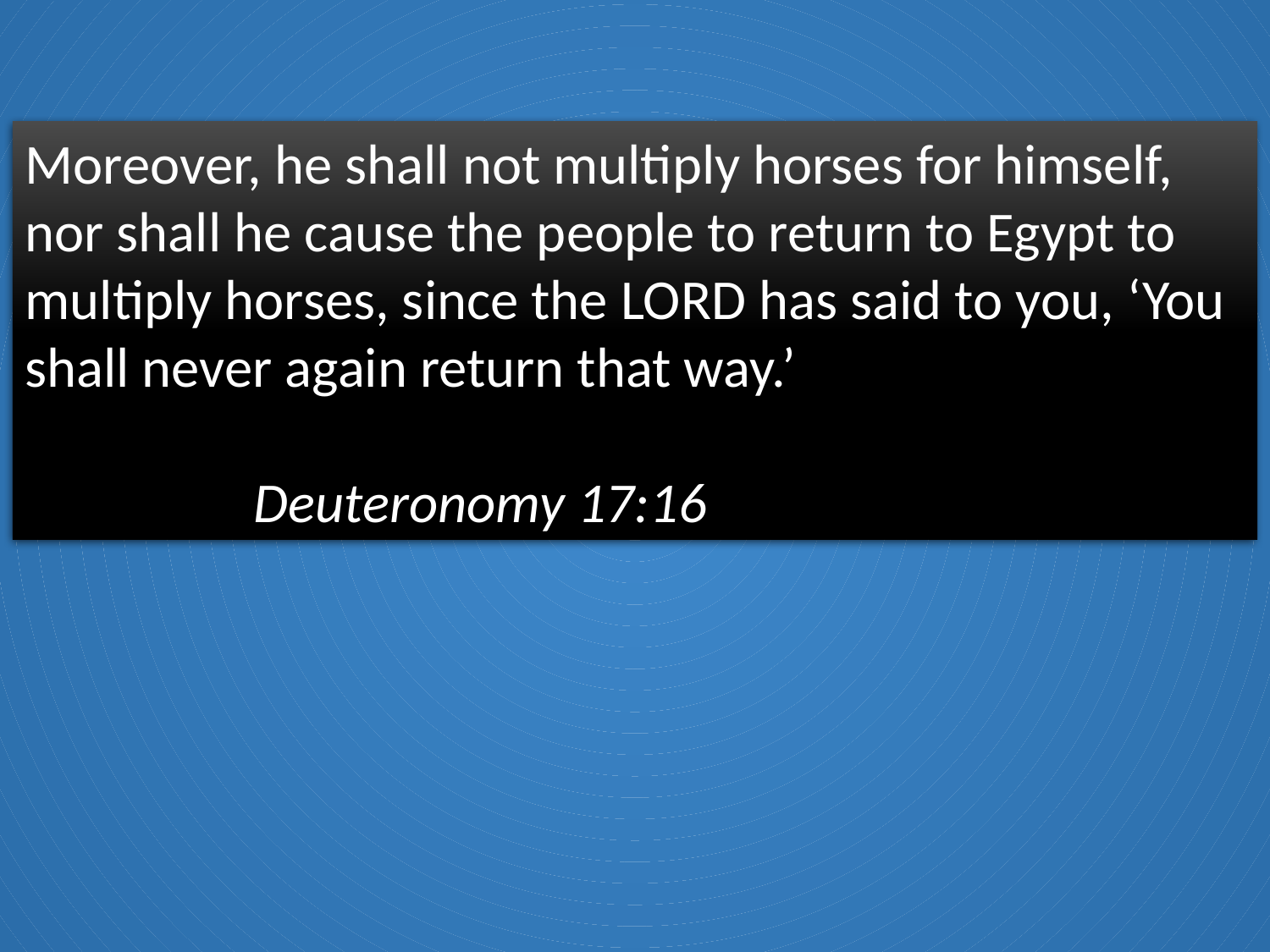

Moreover, he shall not multiply horses for himself, nor shall he cause the people to return to Egypt to multiply horses, since the Lord has said to you, ‘You shall never again return that way.’
										        Deuteronomy 17:16